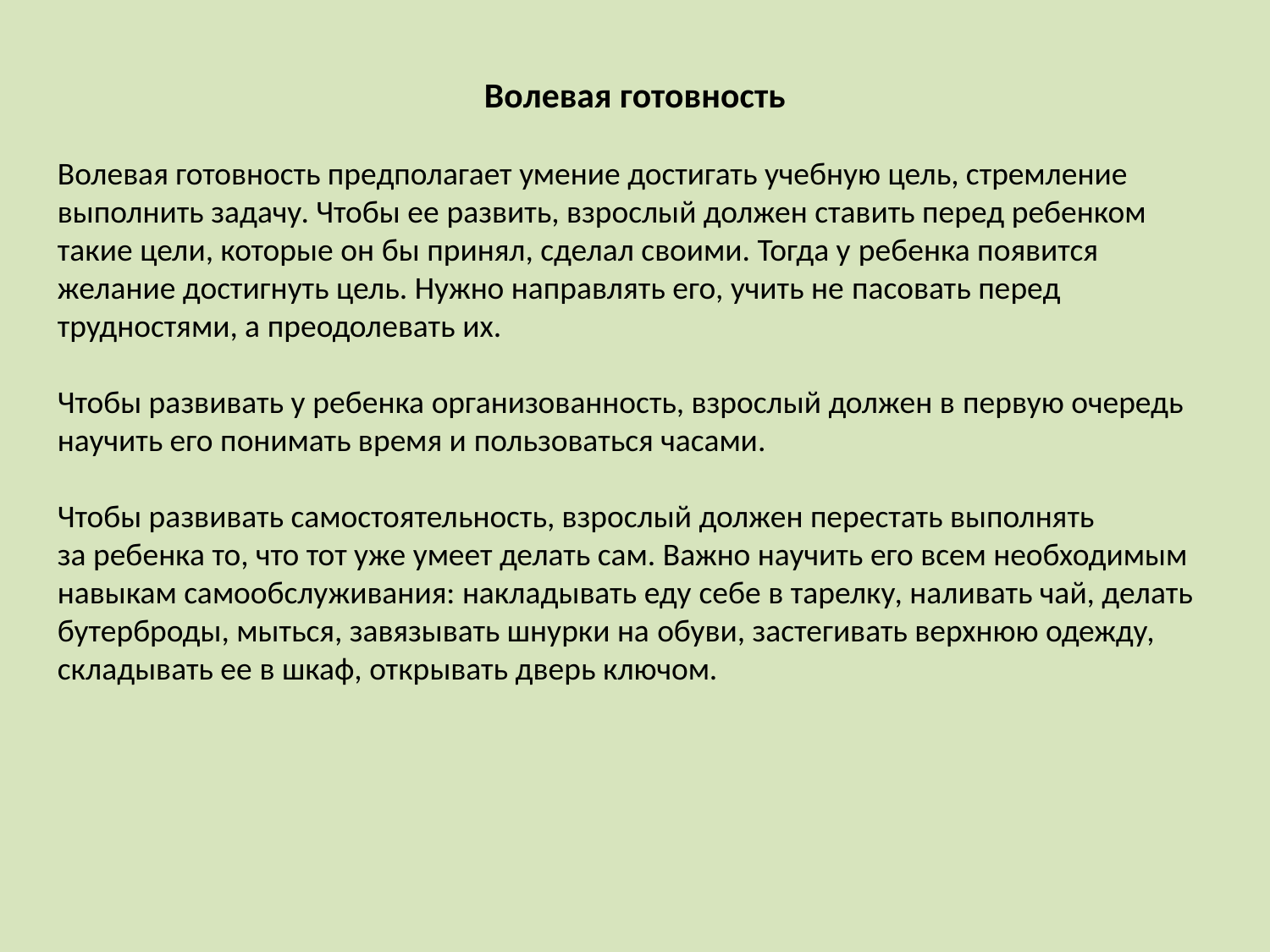

Волевая готовность

Волевая готовность предполагает умение достигать учебную цель, стремление выполнить задачу. Чтобы ее развить, взрослый должен ставить перед ребенком такие цели, которые он бы принял, сделал своими. Тогда у ребенка появится желание достигнуть цель. Нужно направлять его, учить не пасовать перед трудностями, а преодолевать их.

Чтобы развивать у ребенка организованность, взрослый должен в первую очередь научить его понимать время и пользоваться часами.

Чтобы развивать самостоятельность, взрослый должен перестать выполнять за ребенка то, что тот уже умеет делать сам. Важно научить его всем необходимым навыкам самообслуживания: накладывать еду себе в тарелку, наливать чай, делать бутерброды, мыться, завязывать шнурки на обуви, застегивать верхнюю одежду, складывать ее в шкаф, открывать дверь ключом.